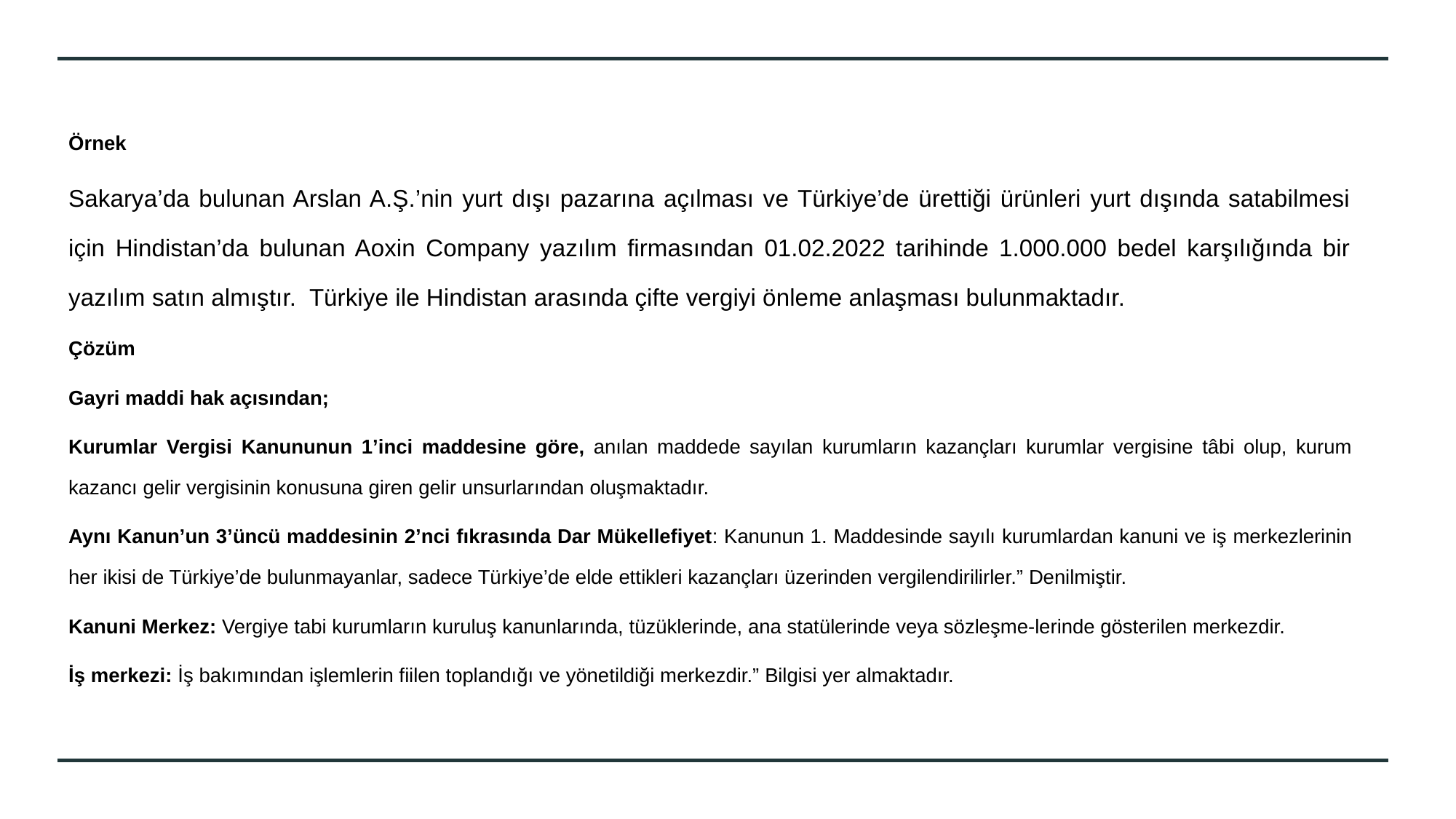

Örnek
Sakarya’da bulunan Arslan A.Ş.’nin yurt dışı pazarına açılması ve Türkiye’de ürettiği ürünleri yurt dışında satabilmesi için Hindistan’da bulunan Aoxin Company yazılım firmasından 01.02.2022 tarihinde 1.000.000 bedel karşılığında bir yazılım satın almıştır.  Türkiye ile Hindistan arasında çifte vergiyi önleme anlaşması bulunmaktadır.
Çözüm
Gayri maddi hak açısından;
Kurumlar Vergisi Kanununun 1’inci maddesine göre, anılan maddede sayılan kurumların kazançları kurumlar vergisine tâbi olup, kurum kazancı gelir vergisinin konusuna giren gelir unsurlarından oluşmaktadır.
Aynı Kanun’un 3’üncü maddesinin 2’nci fıkrasında Dar Mükellefiyet: Kanunun 1. Maddesinde sayılı kurumlardan kanuni ve iş merkezlerinin her ikisi de Türkiye’de bulunmayanlar, sadece Türkiye’de elde ettikleri kazançları üzerinden vergilendirilirler.” Denilmiştir.
Kanuni Merkez: Vergiye tabi kurumların kuruluş kanunlarında, tüzüklerinde, ana statülerinde veya sözleşme-lerinde gösterilen merkezdir.
İş merkezi: İş bakımından işlemlerin fiilen toplandığı ve yönetildiği merkezdir.” Bilgisi yer almaktadır.